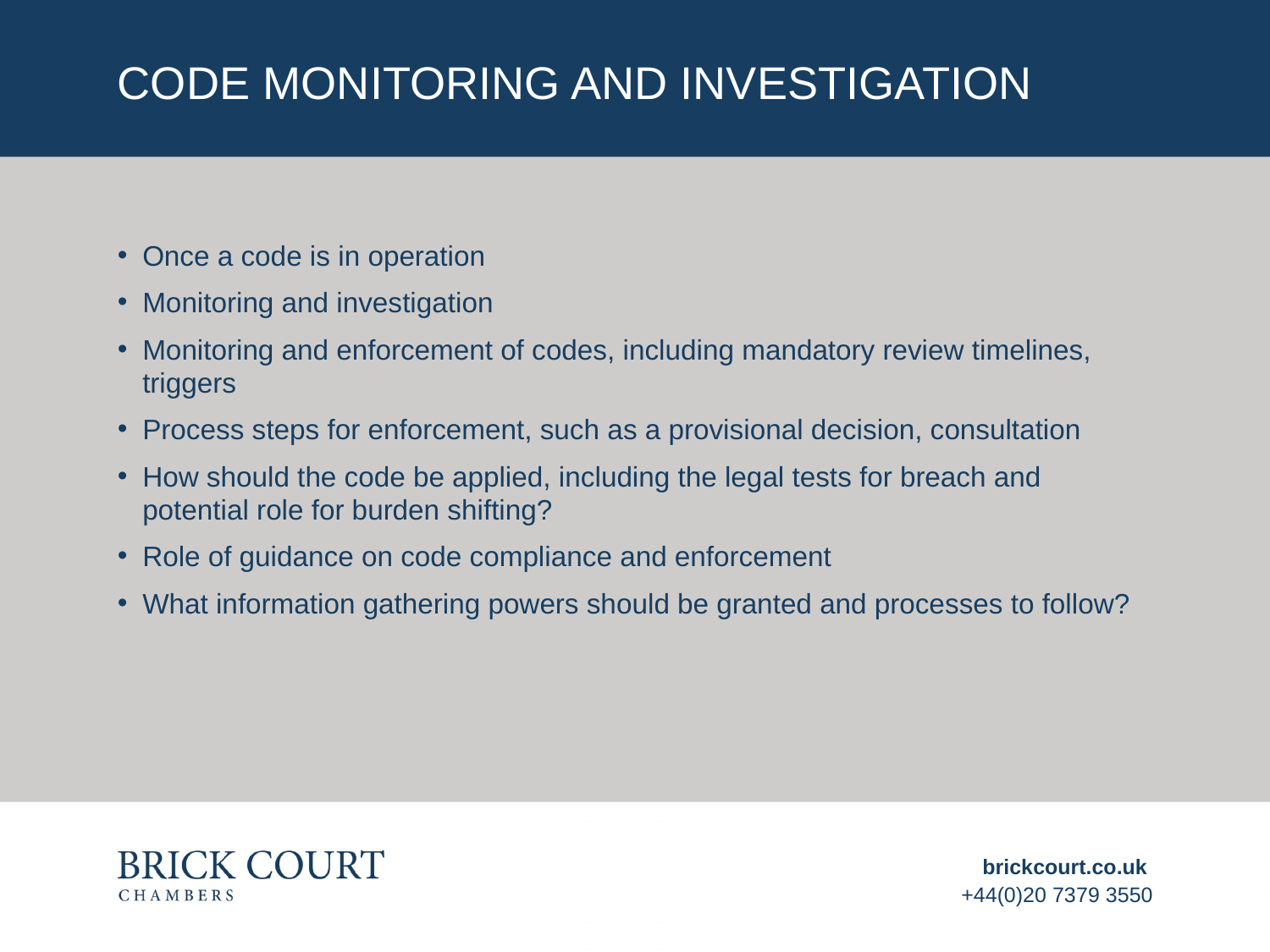

# Code monitoring and investigation
Once a code is in operation
Monitoring and investigation
Monitoring and enforcement of codes, including mandatory review timelines, triggers
Process steps for enforcement, such as a provisional decision, consultation
How should the code be applied, including the legal tests for breach and potential role for burden shifting?
Role of guidance on code compliance and enforcement
What information gathering powers should be granted and processes to follow?
brickcourt.co.uk
+44(0)20 7379 3550